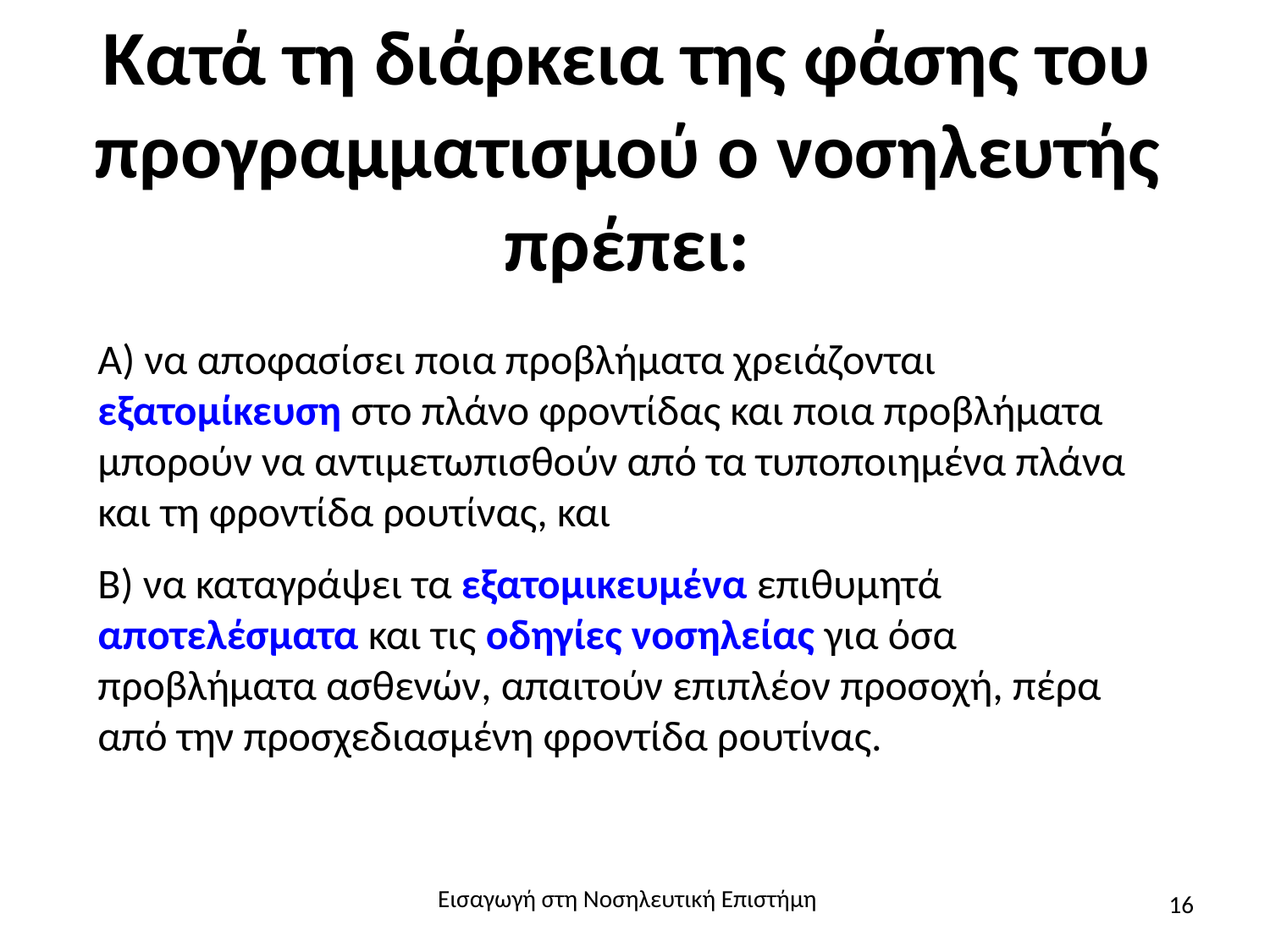

# Κατά τη διάρκεια της φάσης του προγραμματισμού ο νοσηλευτής πρέπει:
Α) να αποφασίσει ποια προβλήματα χρειάζονται εξατομίκευση στο πλάνο φροντίδας και ποια προβλήματα μπορούν να αντιμετωπισθούν από τα τυποποιημένα πλάνα  και τη φροντίδα ρουτίνας, και
Β) να καταγράψει τα εξατομικευμένα επιθυμητά αποτελέσματα και τις οδηγίες νοσηλείας για όσα προβλήματα ασθενών, απαιτούν επιπλέον προσοχή, πέρα από την προσχεδιασμένη φροντίδα ρουτίνας.
Εισαγωγή στη Νοσηλευτική Επιστήμη

16